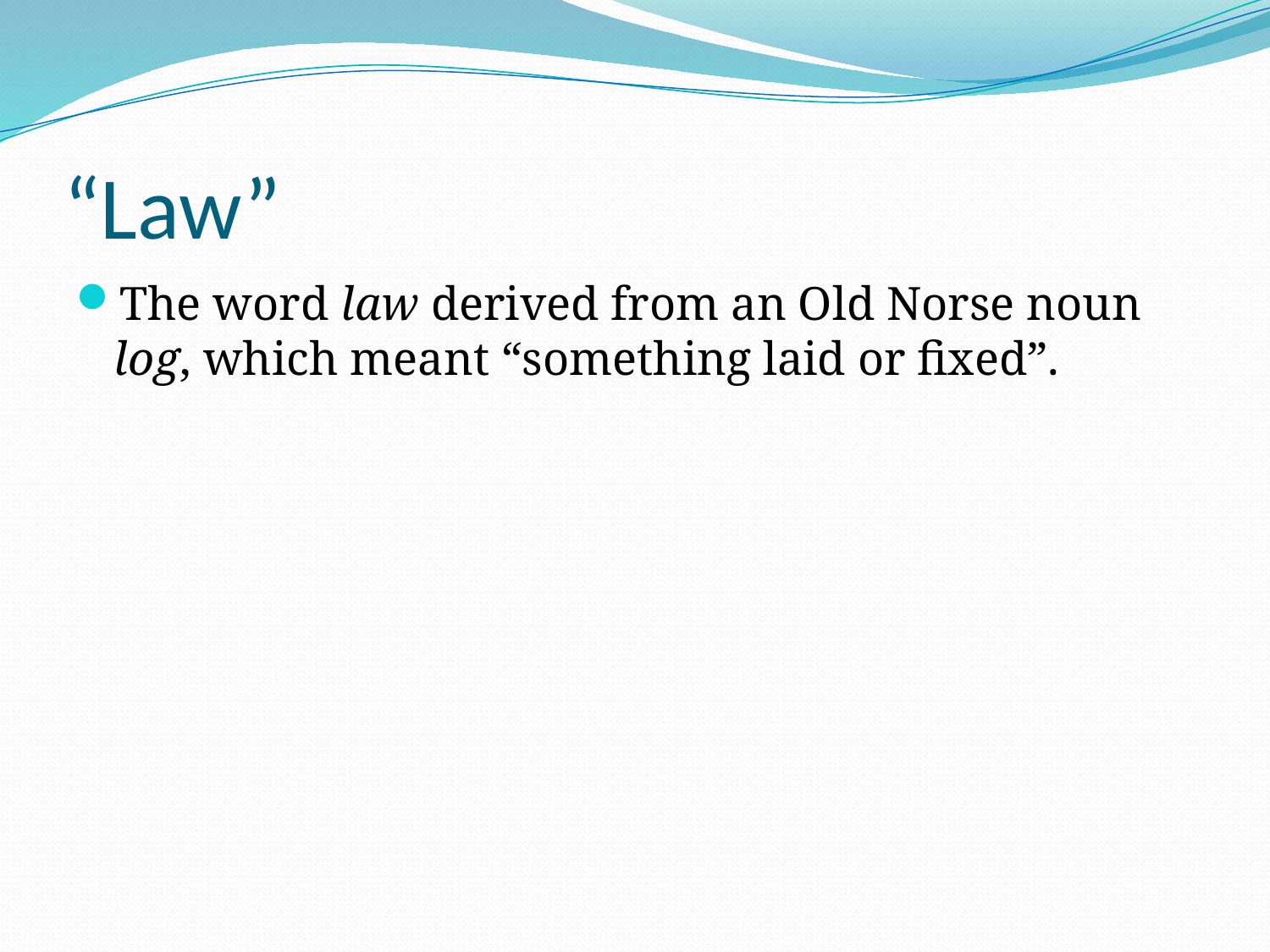

# “Law”
The word law derived from an Old Norse noun log, which meant “something laid or fixed”.